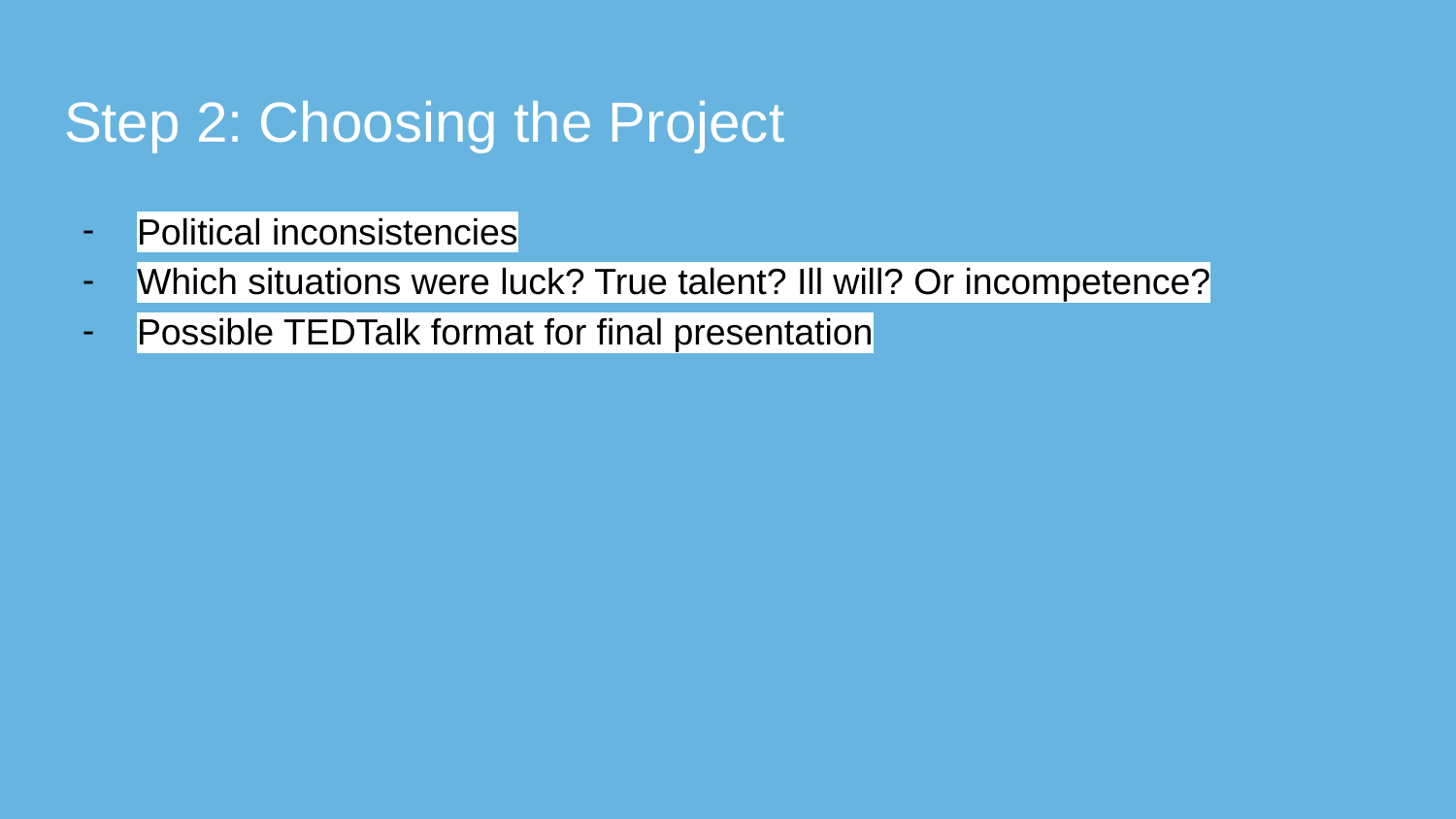

# Step 2: Choosing the Project
Political inconsistencies
Which situations were luck? True talent? Ill will? Or incompetence?
Possible TEDTalk format for final presentation